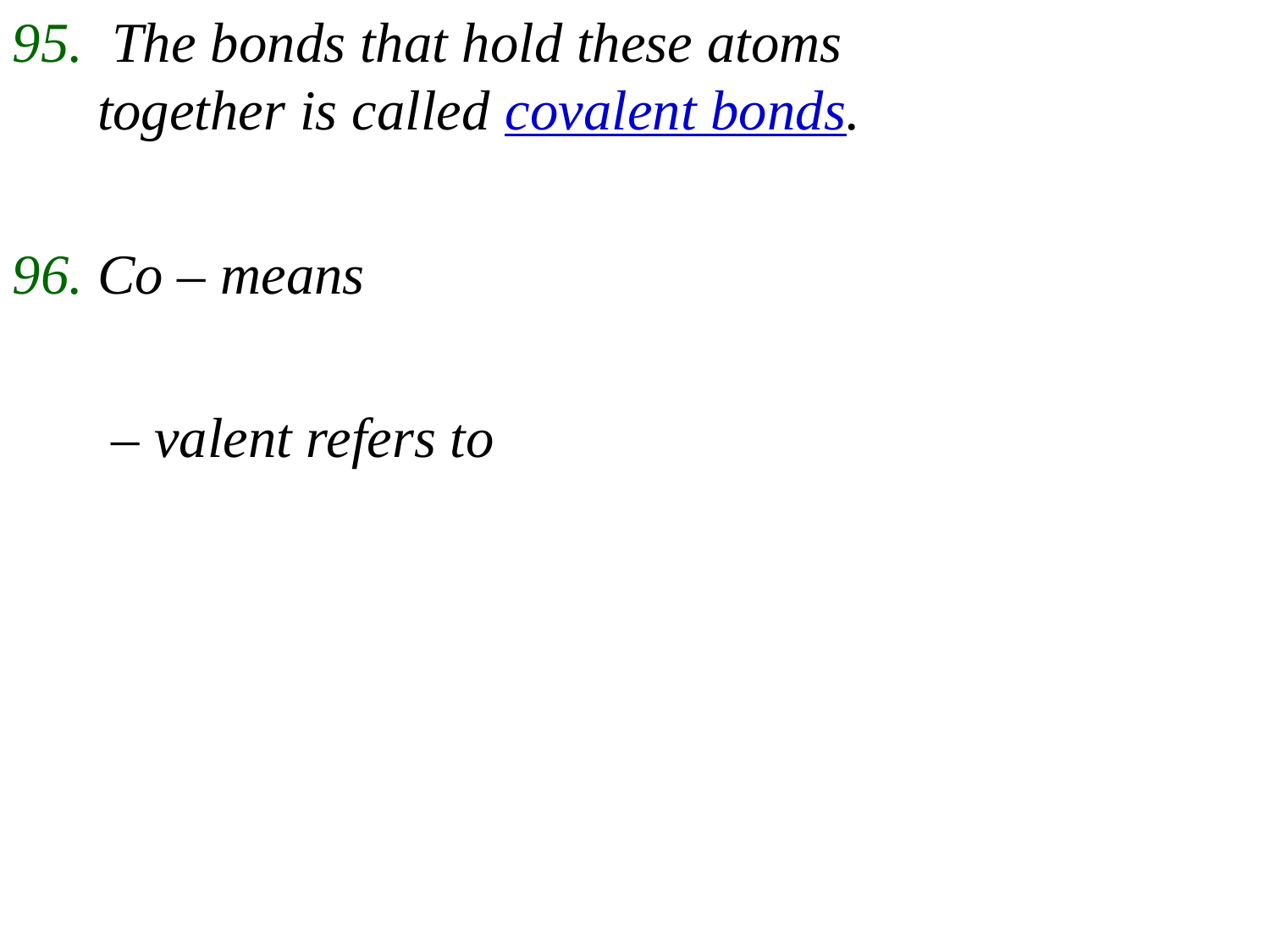

95.  The bonds that hold these atoms
      together is called covalent bonds.
96. Co – means
       – valent refers to